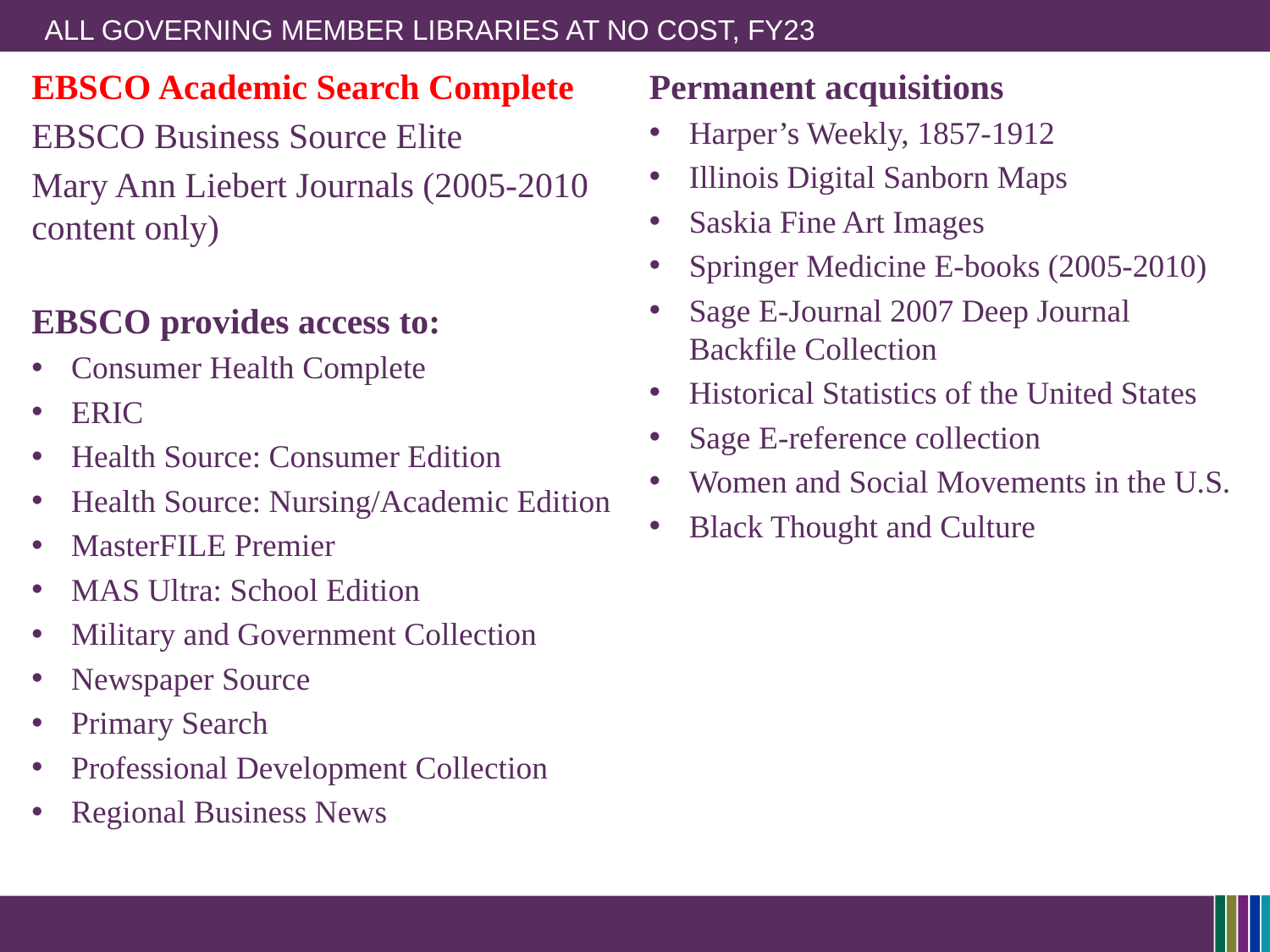

# All Governing Member Libraries at No cost, FY23
EBSCO Academic Search Complete
EBSCO Business Source Elite
Mary Ann Liebert Journals (2005-2010 content only)

EBSCO provides access to:
Consumer Health Complete
ERIC
Health Source: Consumer Edition
Health Source: Nursing/Academic Edition
MasterFILE Premier
MAS Ultra: School Edition
Military and Government Collection
Newspaper Source
Primary Search
Professional Development Collection
Regional Business News
Permanent acquisitions
Harper’s Weekly, 1857-1912
Illinois Digital Sanborn Maps
Saskia Fine Art Images
Springer Medicine E-books (2005-2010)
Sage E-Journal 2007 Deep Journal Backfile Collection
Historical Statistics of the United States
Sage E-reference collection
Women and Social Movements in the U.S.
Black Thought and Culture